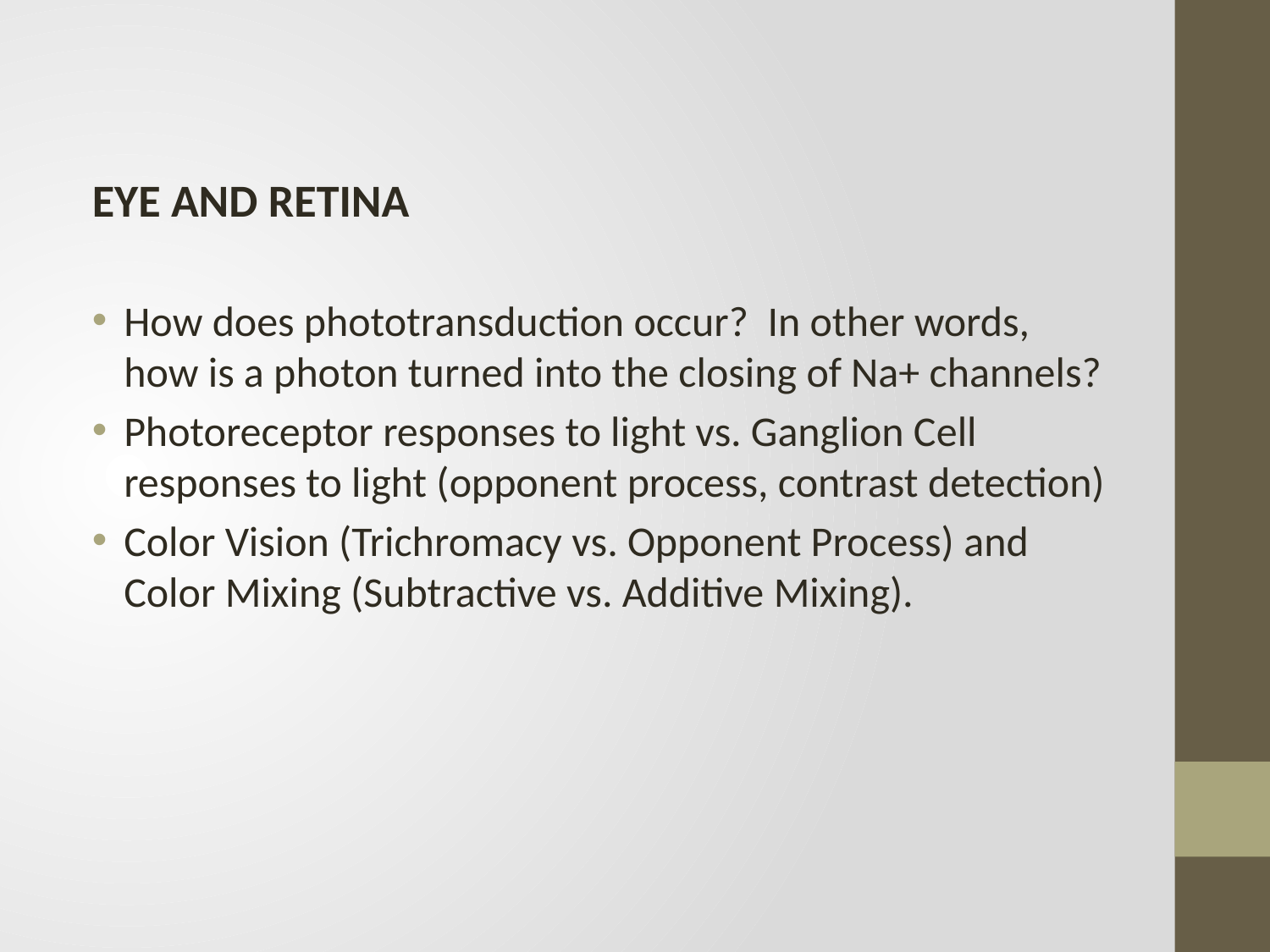

EYE AND RETINA

How does phototransduction occur?  In other words, how is a photon turned into the closing of Na+ channels?
Photoreceptor responses to light vs. Ganglion Cell responses to light (opponent process, contrast detection)
Color Vision (Trichromacy vs. Opponent Process) and Color Mixing (Subtractive vs. Additive Mixing).